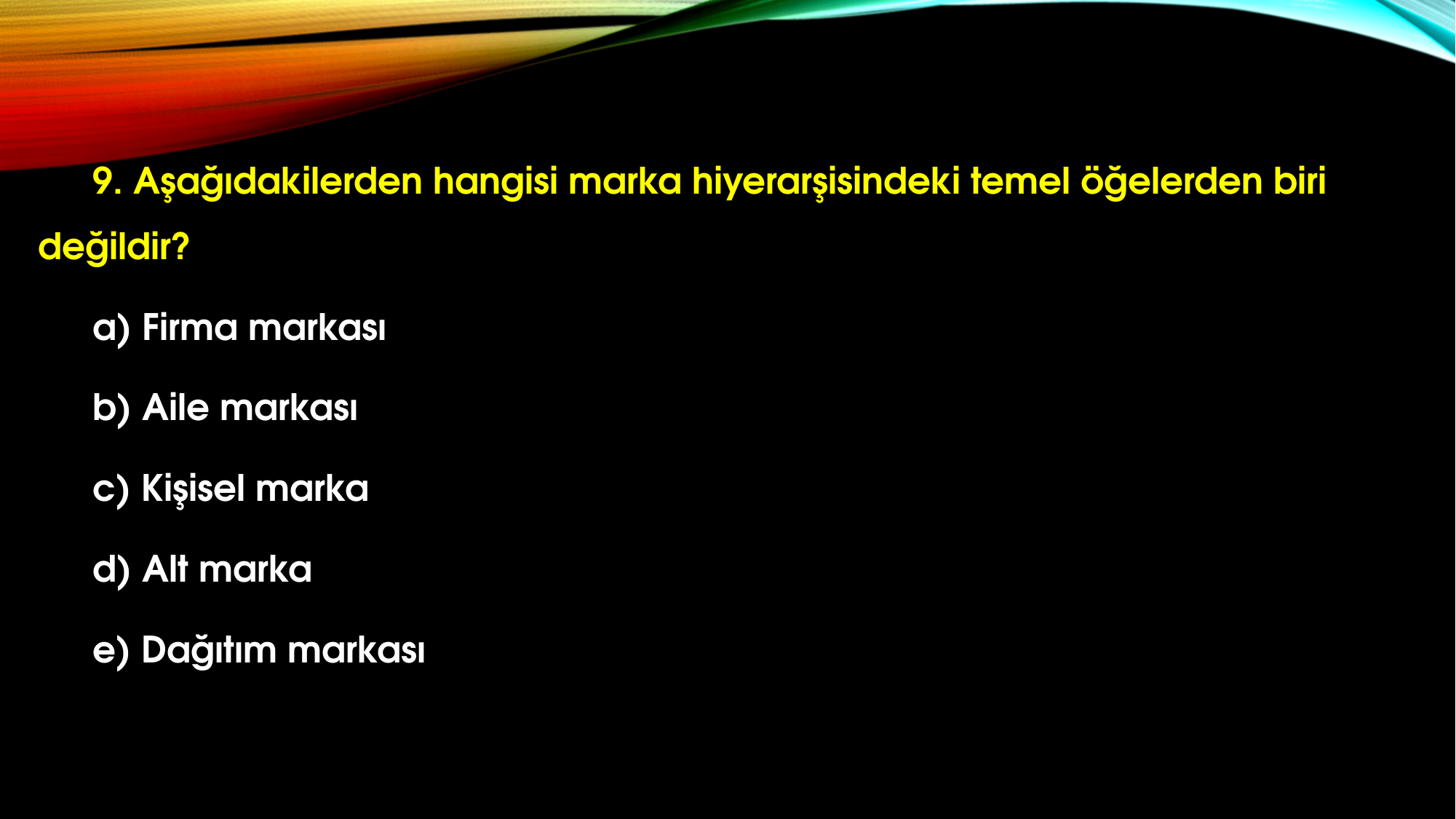

9. Aşağıdakilerden hangisi marka hiyerarşisindeki temel öğelerden biri değildir?
a) Firma markası
b) Aile markası
c) Kişisel marka
d) Alt marka
e) Dağıtım markası